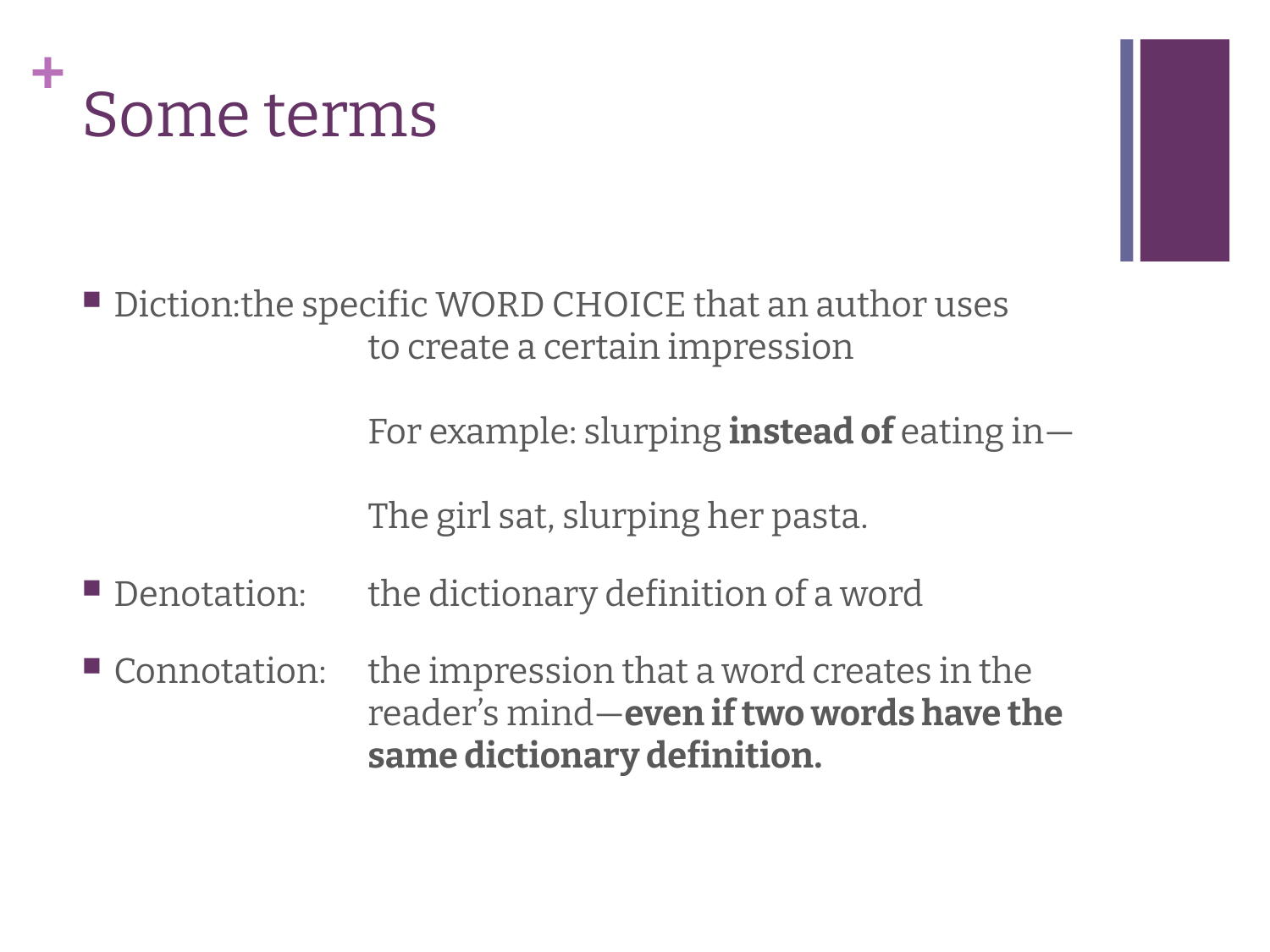

# Some terms
Diction:	the specific WORD CHOICE that an author uses
		to create a certain impression
		For example: slurping instead of eating in—
		The girl sat, slurping her pasta.
Denotation:	the dictionary definition of a word
Connotation:	the impression that a word creates in the
		reader’s mind—even if two words have the
		same dictionary definition.